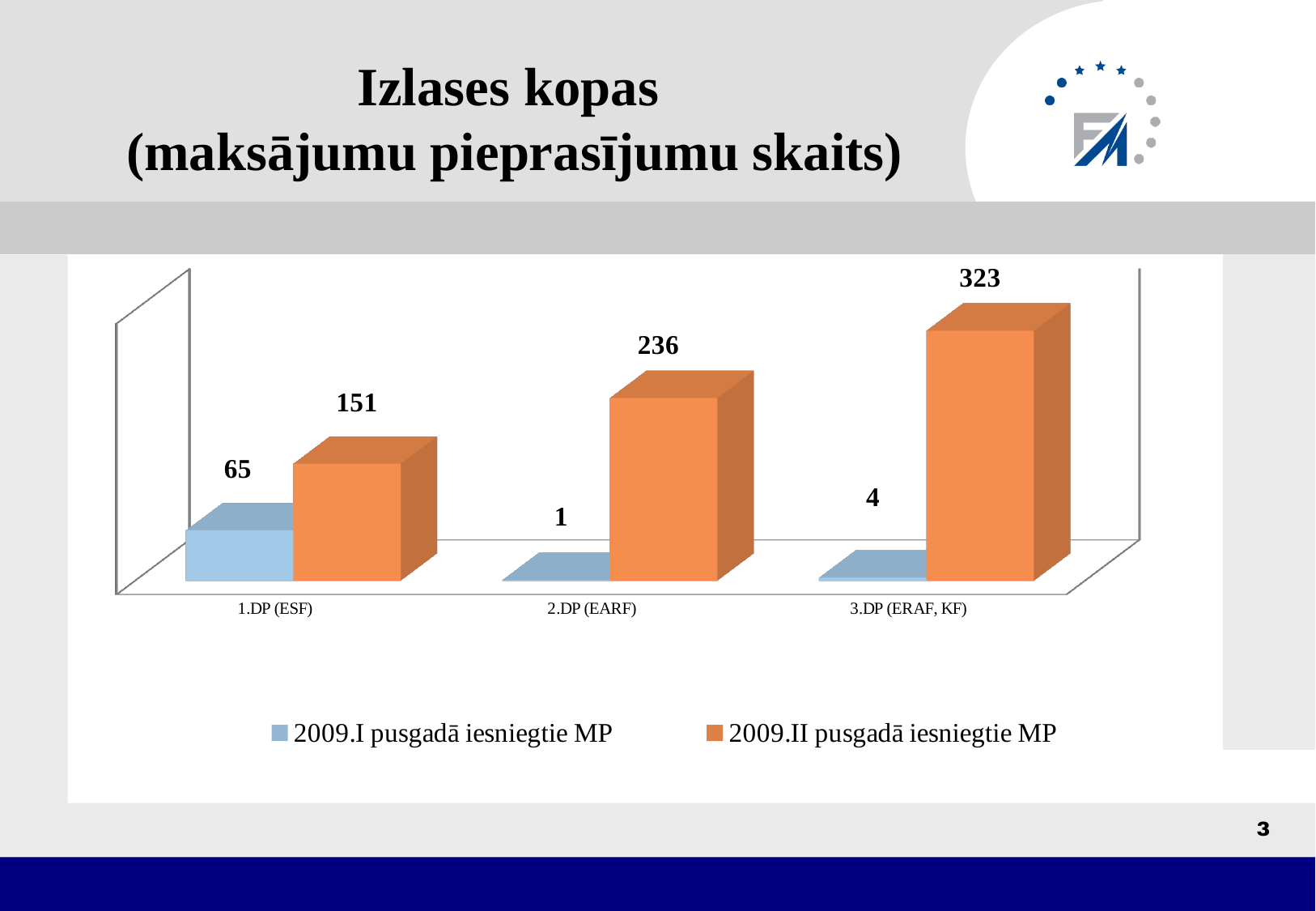

# Izlases kopas (maksājumu pieprasījumu skaits)

[unsupported chart]

3